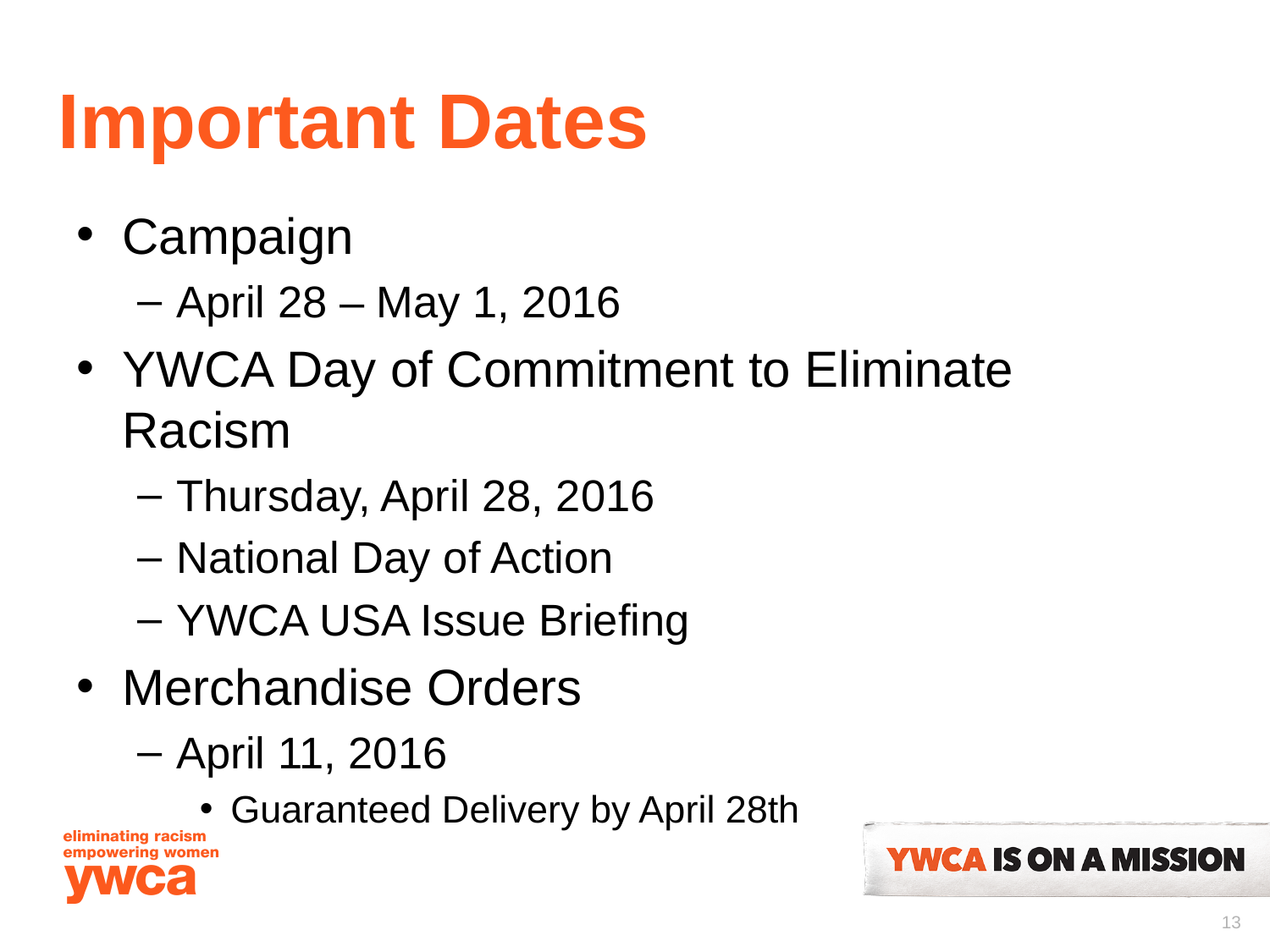

# Important Dates
Campaign
April 28 – May 1, 2016
YWCA Day of Commitment to Eliminate Racism
Thursday, April 28, 2016
National Day of Action
YWCA USA Issue Briefing
Merchandise Orders
April 11, 2016
Guaranteed Delivery by April 28th

13